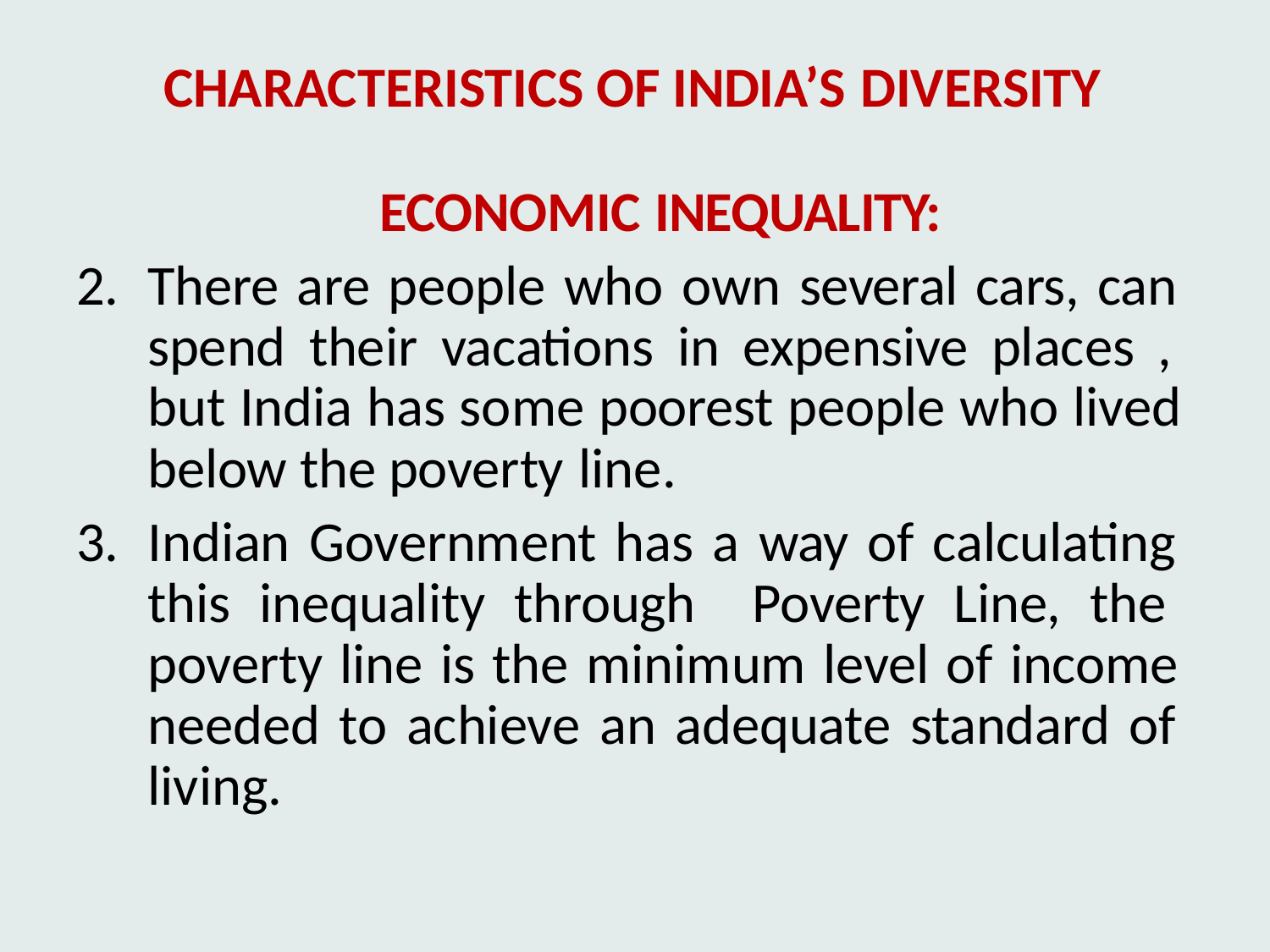

CHARACTERISTICS OF INDIA’S DIVERSITY

ECONOMIC INEQUALITY:
There are people who own several cars, can  spend their vacations in expensive places ,  but India has some poorest people who lived  below the poverty line.
Indian Government has a way of calculating  this inequality through  Poverty Line, the  poverty line is the minimum level of income  needed to achieve an adequate standard of  living.